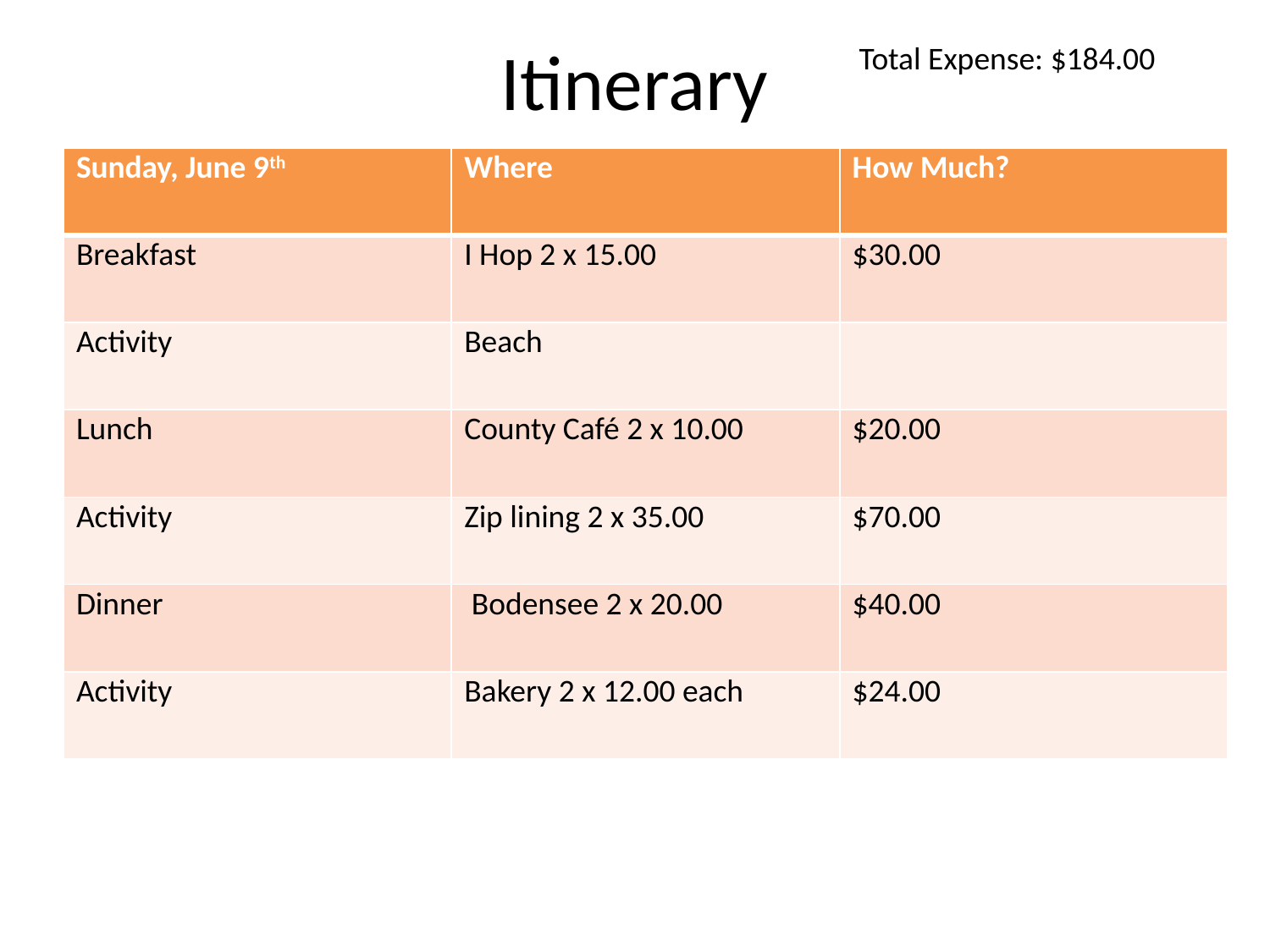

# Itinerary
Total Expense: $184.00
| Sunday, June 9th | Where | How Much? |
| --- | --- | --- |
| Breakfast | I Hop 2 x 15.00 | $30.00 |
| Activity | Beach |  |
| Lunch | County Café 2 x 10.00 | $20.00 |
| Activity | Zip lining 2 x 35.00 | $70.00 |
| Dinner | Bodensee 2 x 20.00 | $40.00 |
| Activity | Bakery 2 x 12.00 each | $24.00 |